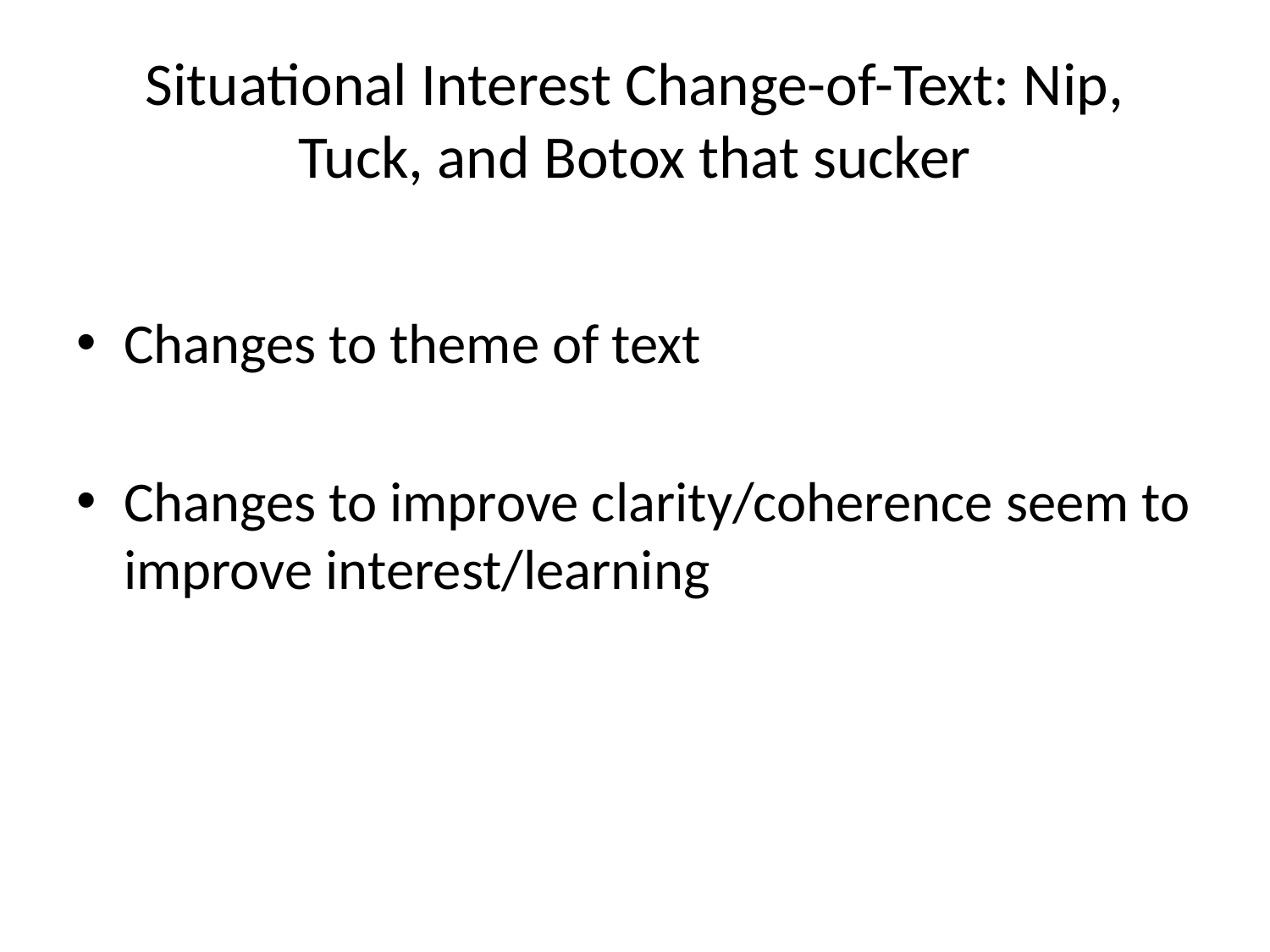

# Situational Interest Change-of-Text: Nip, Tuck, and Botox that sucker

Changes to theme of text

Changes to improve clarity/coherence seem to improve interest/learning